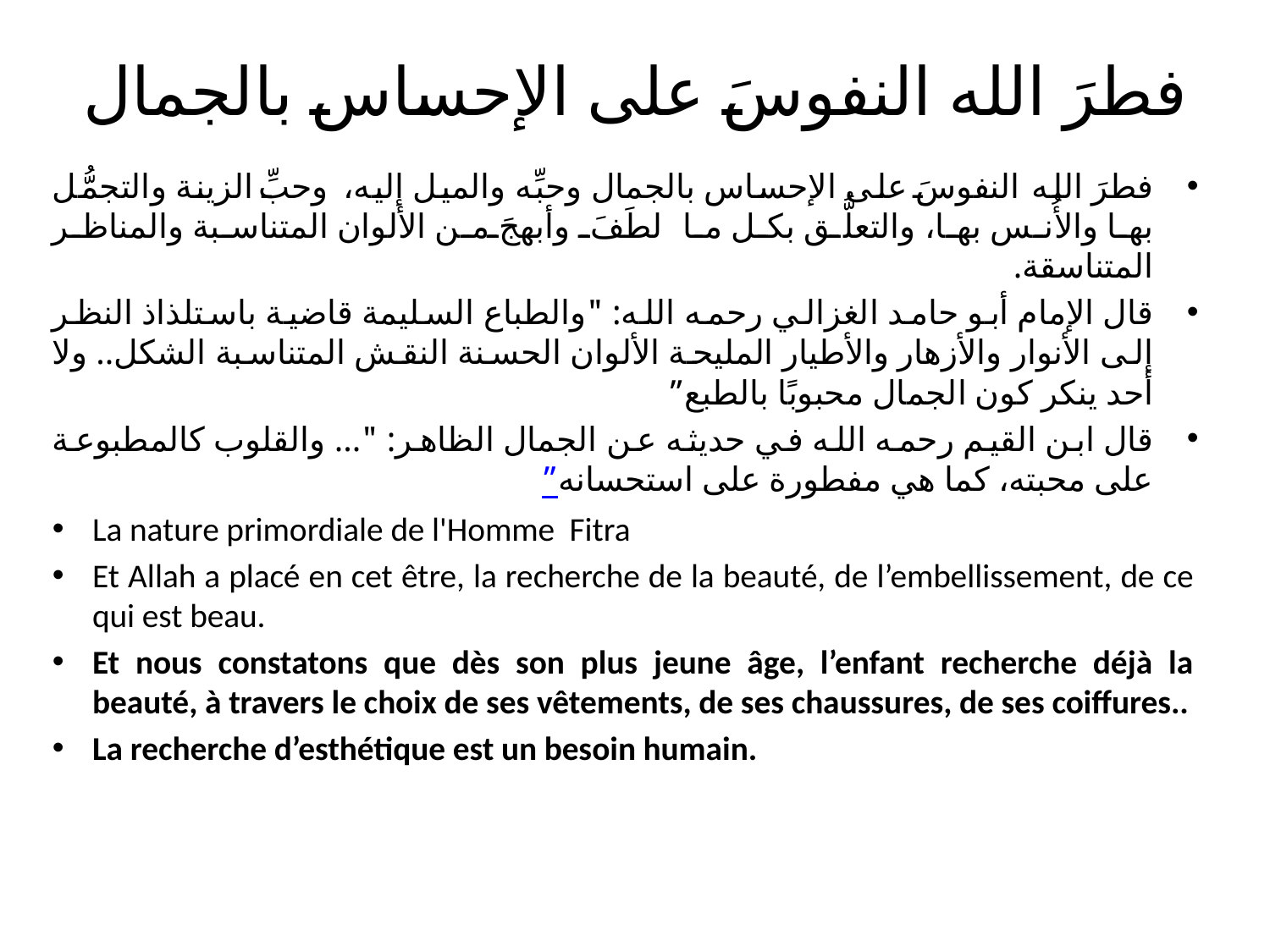

# فطرَ الله النفوسَ على الإحساس بالجمال
فطرَ الله النفوسَ على الإحساس بالجمال وحبِّه والميل إليه، وحبِّ الزينة والتجمُّل بها والأُنس بها، والتعلُّق بكل ما لطَفَ وأبهجَ من الألوان المتناسبة والمناظر المتناسقة.
قال الإمام أبو حامد الغزالي رحمه الله: "والطباع السليمة قاضية باستلذاذ النظر إلى الأنوار والأزهار والأطيار المليحة الألوان الحسنة النقش المتناسبة الشكل.. ولا أحد ينكر كون الجمال محبوبًا بالطبع”
قال ابن القيم رحمه الله في حديثه عن الجمال الظاهر: "... والقلوب كالمطبوعة على محبته، كما هي مفطورة على استحسانه”
La nature primordiale de l'Homme  Fitra
Et Allah a placé en cet être, la recherche de la beauté, de l’embellissement, de ce qui est beau.
Et nous constatons que dès son plus jeune âge, l’enfant recherche déjà la beauté, à travers le choix de ses vêtements, de ses chaussures, de ses coiffures..
La recherche d’esthétique est un besoin humain.